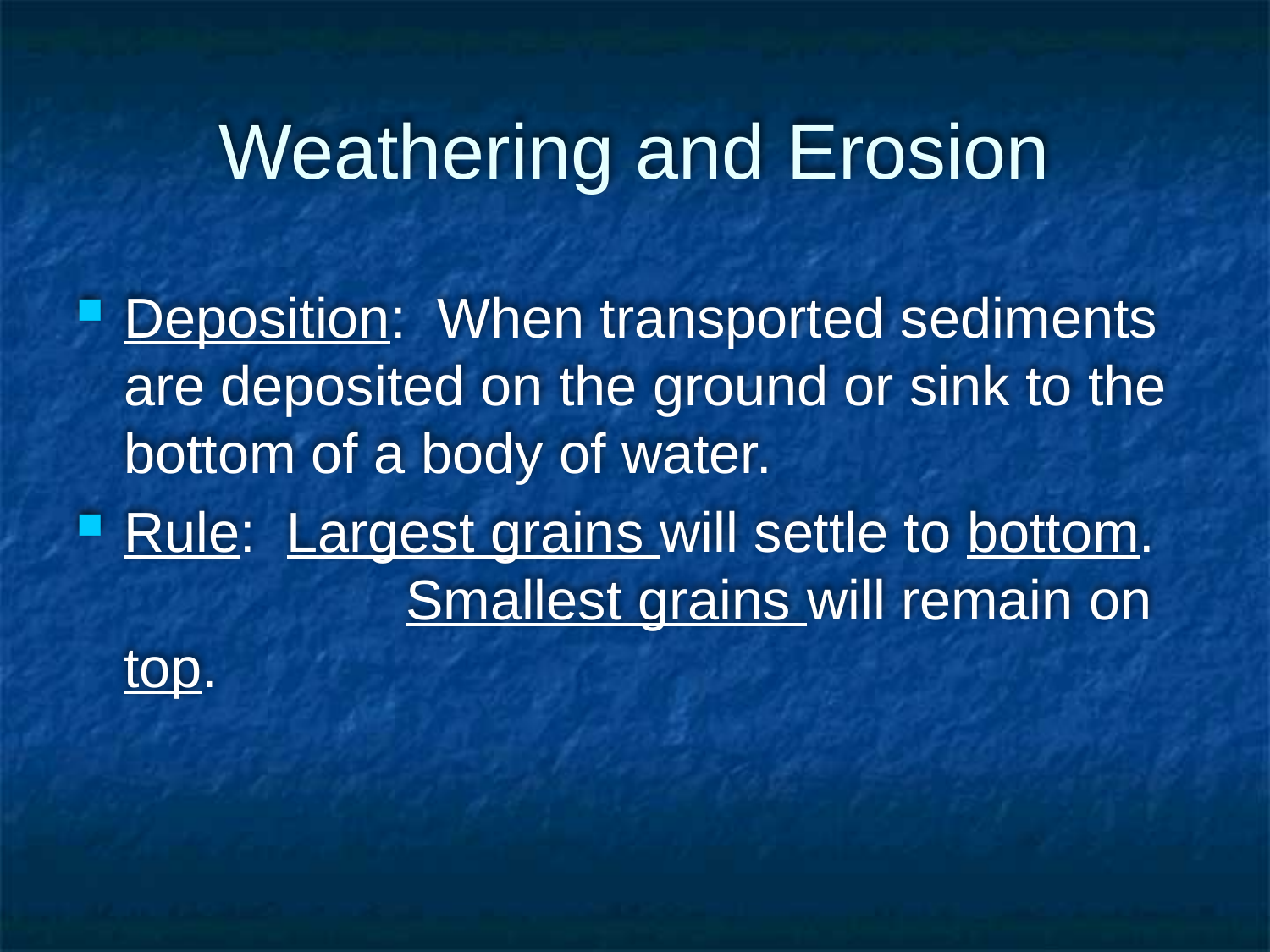

Weathering and Erosion
Deposition:  When transported sediments are deposited on the ground or sink to the bottom of a body of water.
Rule:  Largest grains will settle to bottom.                     Smallest grains will remain on top.